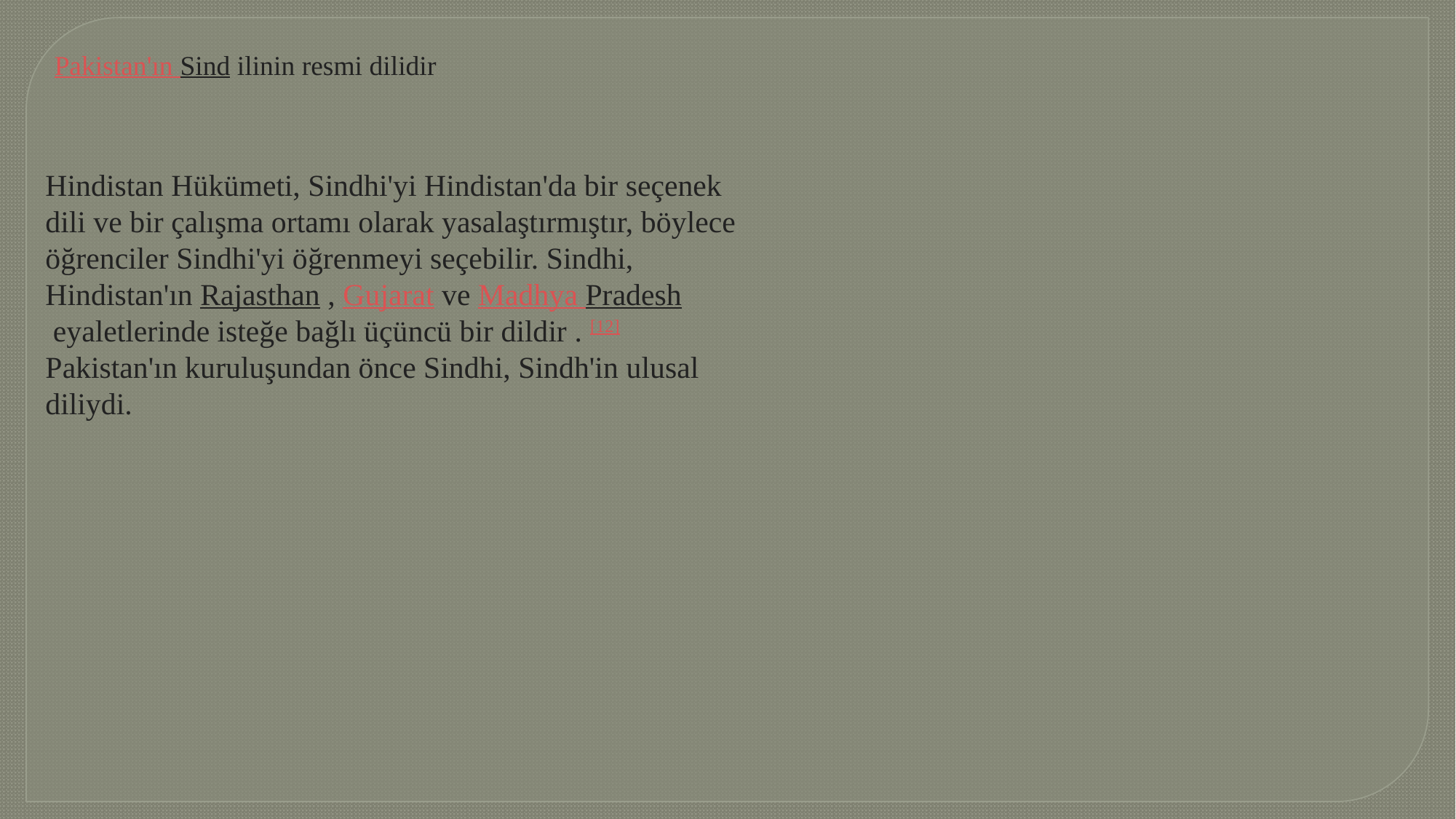

Pakistan'ın Sind ilinin resmi dilidir
Hindistan Hükümeti, Sindhi'yi Hindistan'da bir seçenek dili ve bir çalışma ortamı olarak yasalaştırmıştır, böylece öğrenciler Sindhi'yi öğrenmeyi seçebilir. Sindhi, Hindistan'ın Rajasthan , Gujarat ve Madhya Pradesh eyaletlerinde isteğe bağlı üçüncü bir dildir . [12]
Pakistan'ın kuruluşundan önce Sindhi, Sindh'in ulusal diliydi.